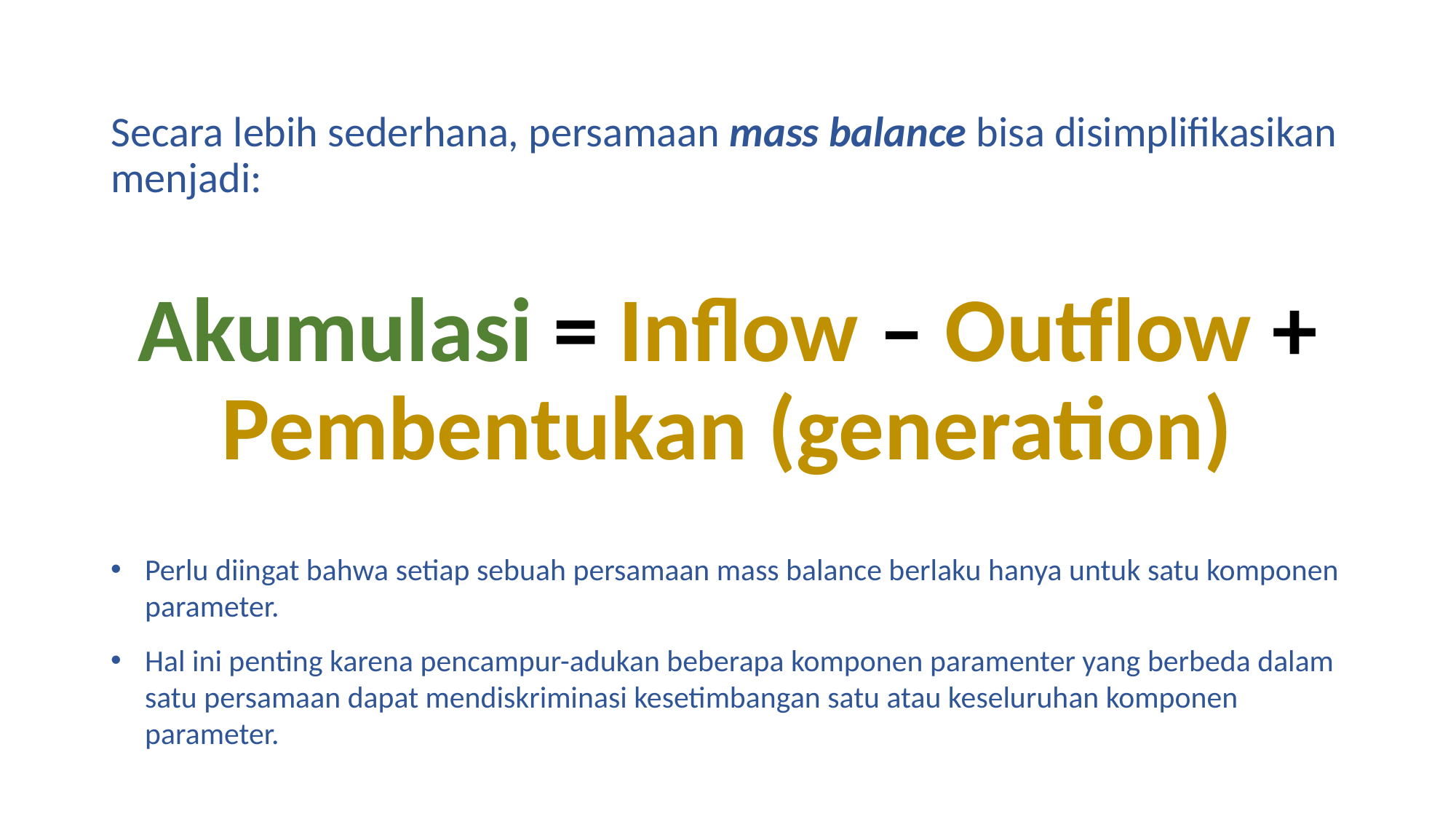

Secara lebih sederhana, persamaan mass balance bisa disimplifikasikan menjadi:

Akumulasi = Inflow – Outflow + Pembentukan (generation)
Perlu diingat bahwa setiap sebuah persamaan mass balance berlaku hanya untuk satu komponen parameter.
Hal ini penting karena pencampur-adukan beberapa komponen paramenter yang berbeda dalam satu persamaan dapat mendiskriminasi kesetimbangan satu atau keseluruhan komponen parameter.